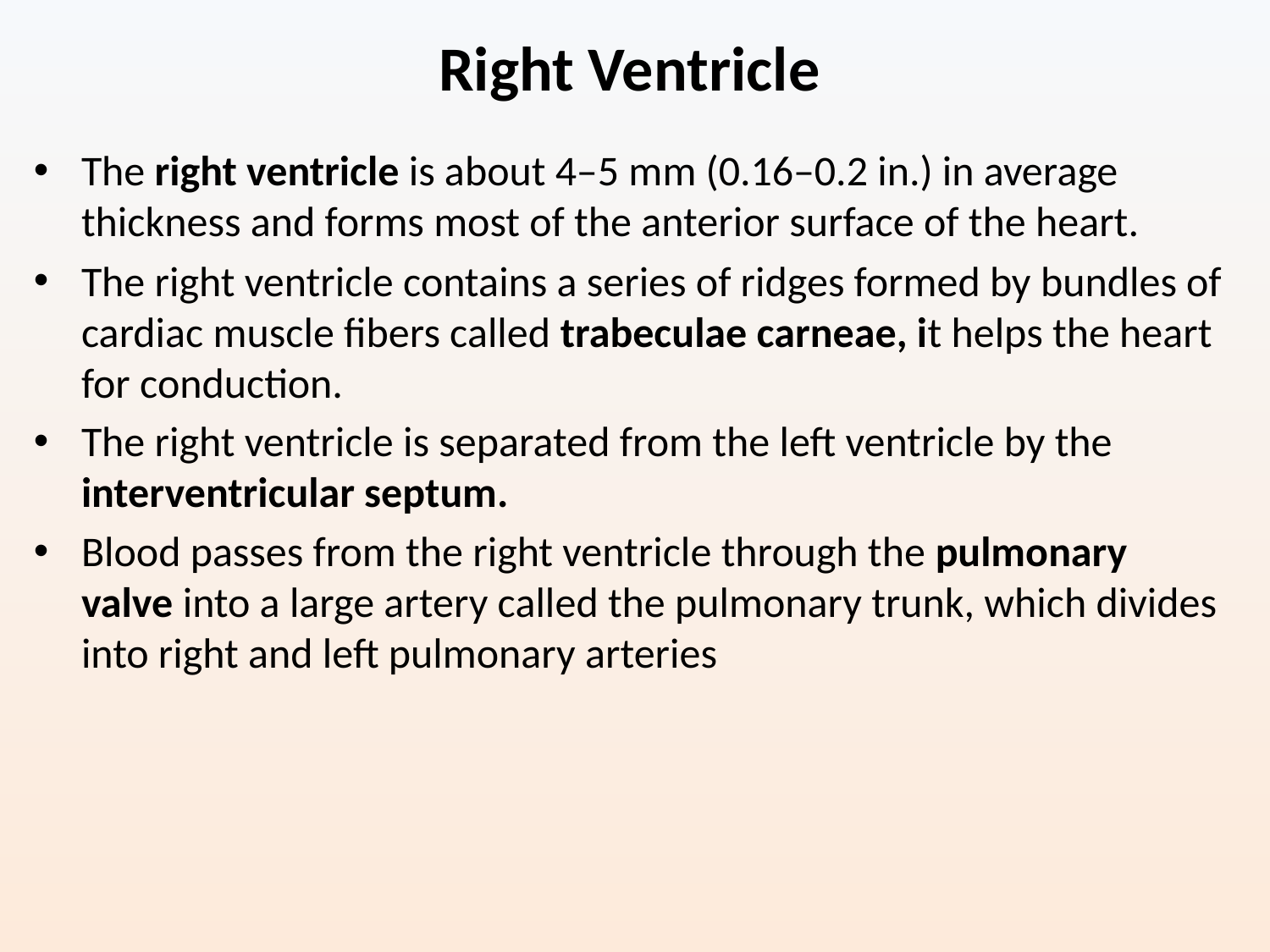

# Right Ventricle
The right ventricle is about 4–5 mm (0.16–0.2 in.) in average thickness and forms most of the anterior surface of the heart.
The right ventricle contains a series of ridges formed by bundles of cardiac muscle fibers called trabeculae carneae, it helps the heart for conduction.
The right ventricle is separated from the left ventricle by the interventricular septum.
Blood passes from the right ventricle through the pulmonary valve into a large artery called the pulmonary trunk, which divides into right and left pulmonary arteries